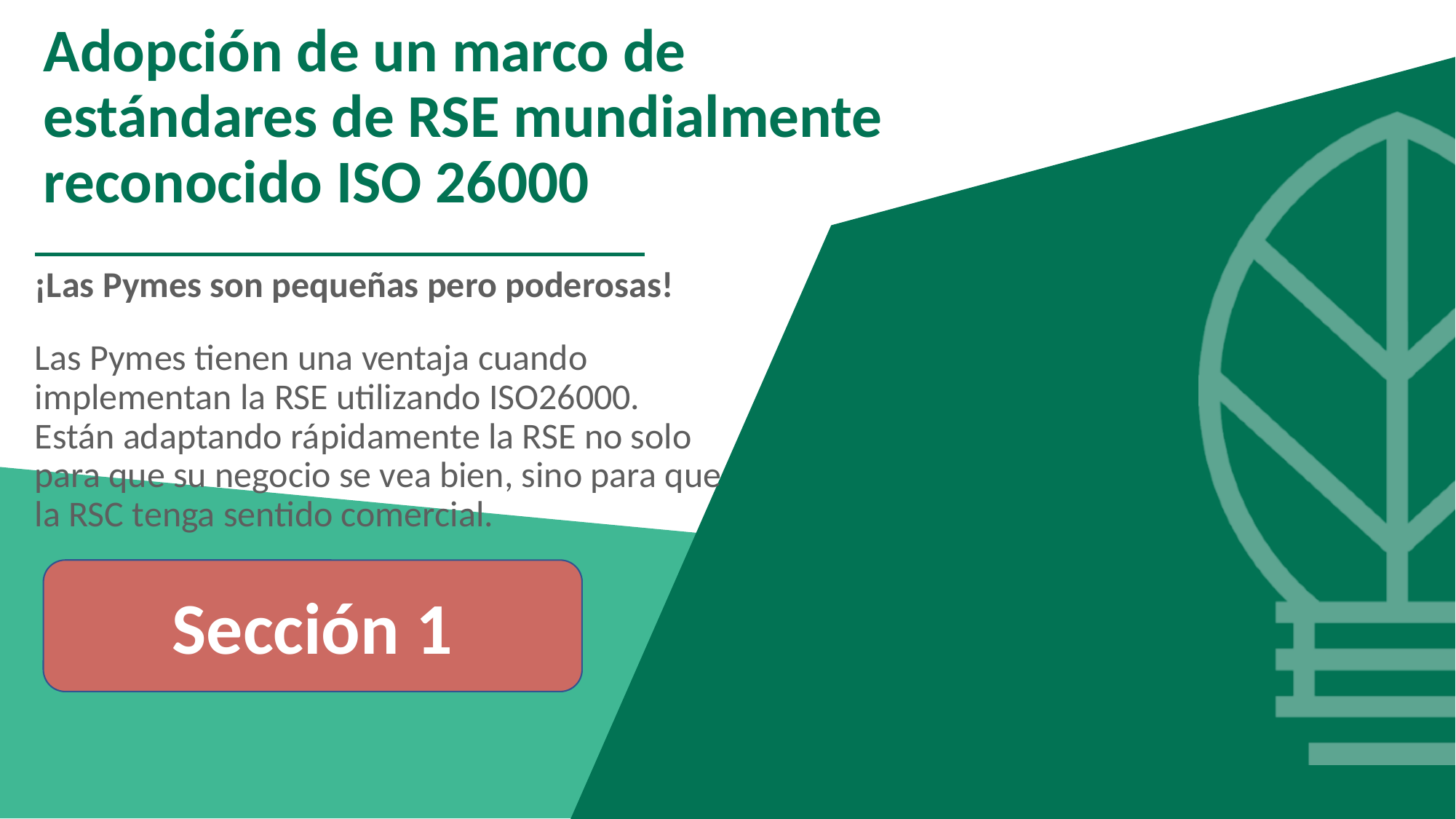

Adopción de un marco de estándares de RSE mundialmente reconocido ISO 26000
¡Las Pymes son pequeñas pero poderosas!
Las Pymes tienen una ventaja cuando implementan la RSE utilizando ISO26000. Están adaptando rápidamente la RSE no solo para que su negocio se vea bien, sino para que la RSC tenga sentido comercial.

Sección 1